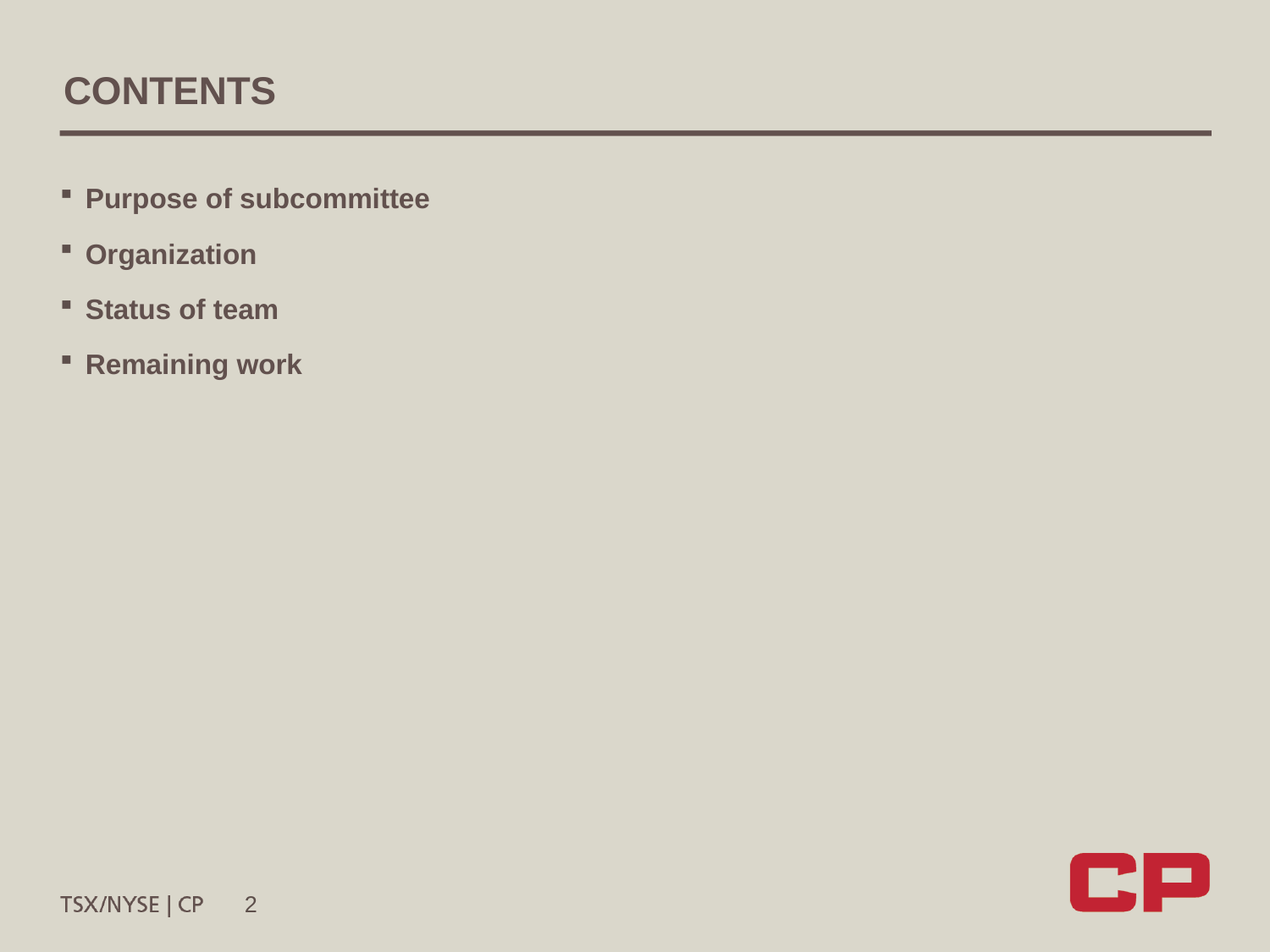

# CONTENTS
Purpose of subcommittee
Organization
Status of team
Remaining work

2